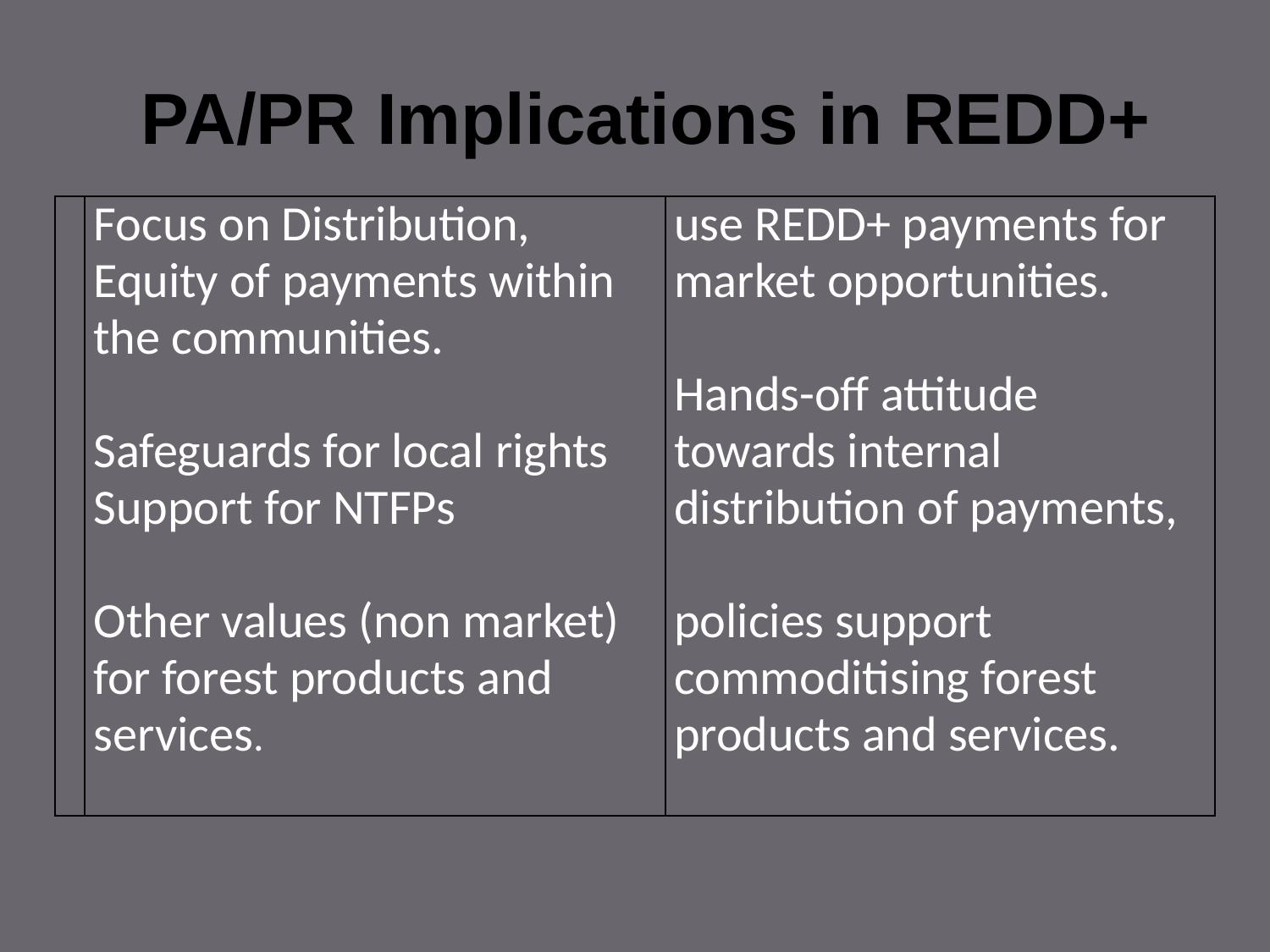

# PA/PR Implications in REDD+
|  | Focus on Distribution, Equity of payments within the communities.   Safeguards for local rights Support for NTFPs   Other values (non market) for forest products and services. | use REDD+ payments for market opportunities.   Hands-off attitude towards internal distribution of payments, policies support commoditising forest products and services. |
| --- | --- | --- |